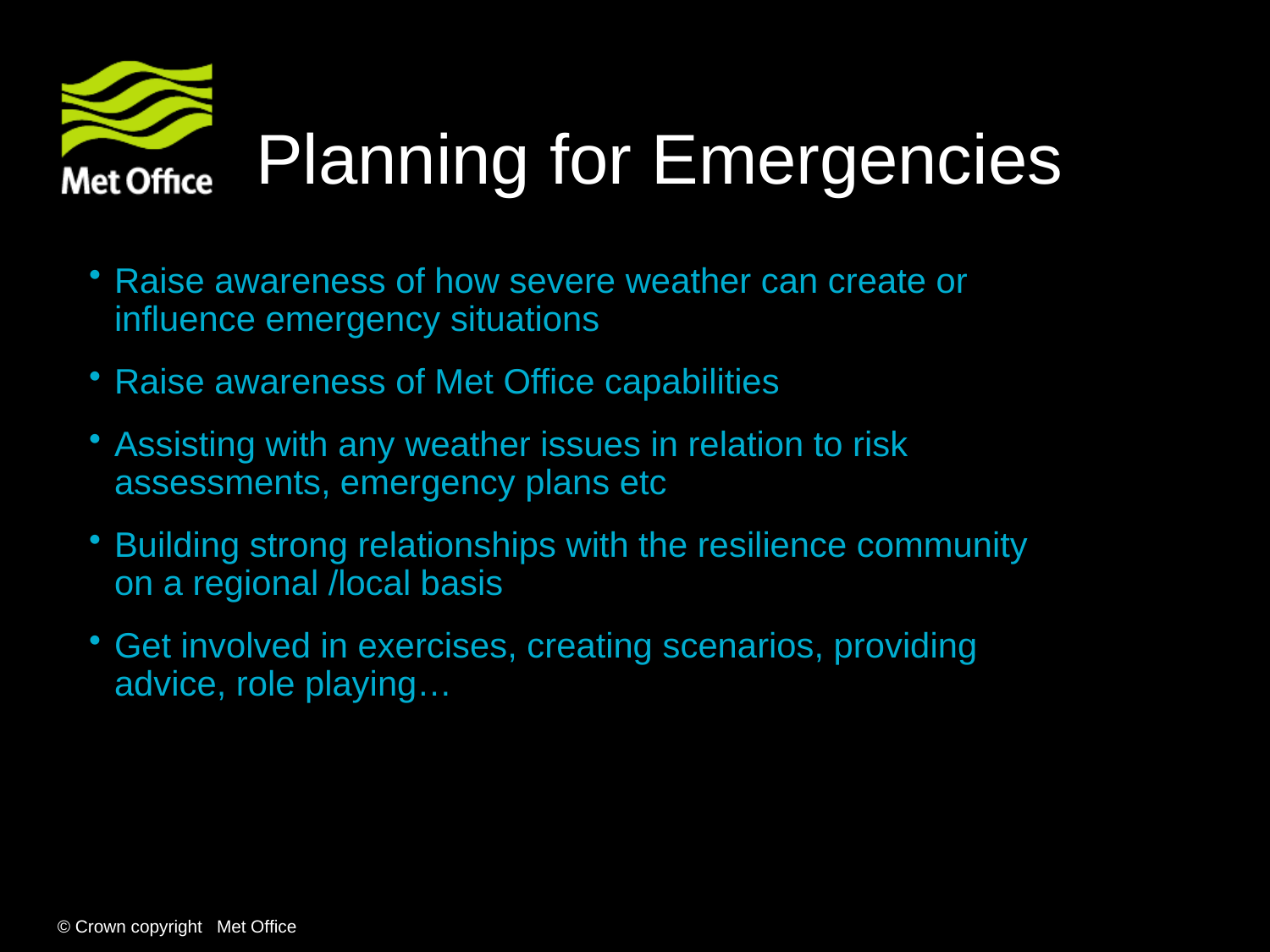

# Planning for Emergencies
Raise awareness of how severe weather can create or influence emergency situations
Raise awareness of Met Office capabilities
Assisting with any weather issues in relation to risk assessments, emergency plans etc
Building strong relationships with the resilience community on a regional /local basis
Get involved in exercises, creating scenarios, providing advice, role playing…